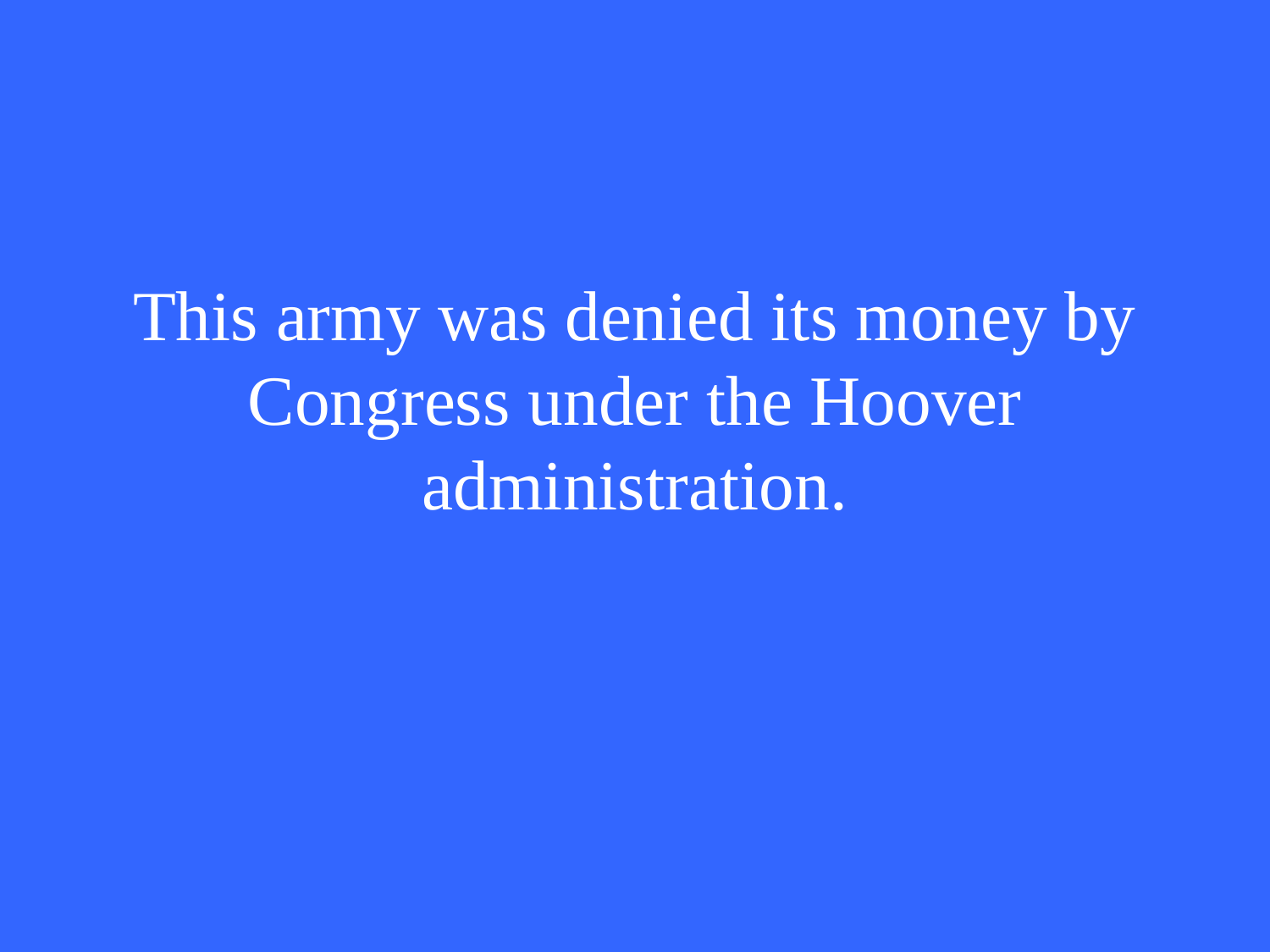

# This army was denied its money by Congress under the Hoover administration.